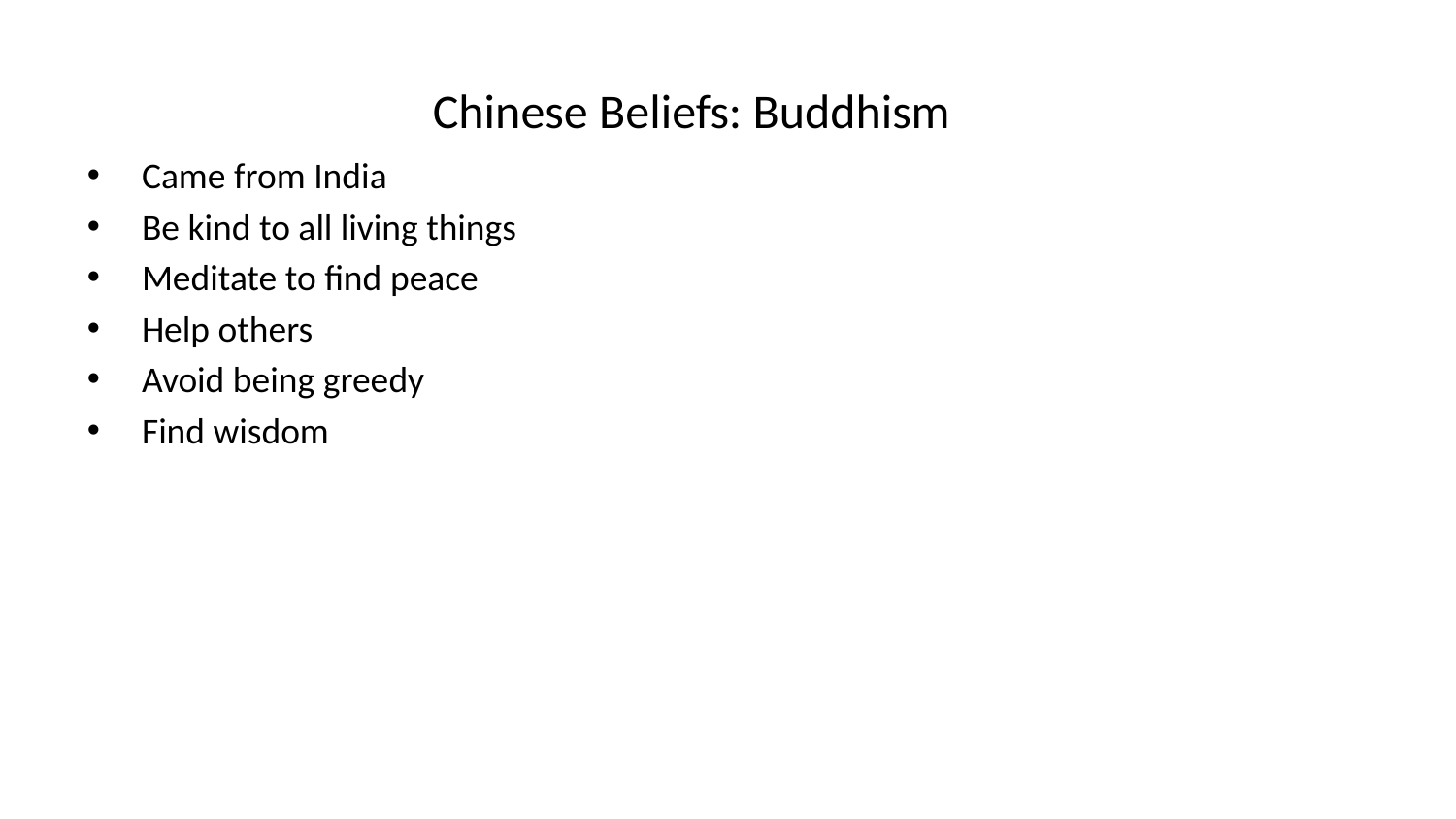

Chinese Beliefs: Buddhism
Came from India
Be kind to all living things
Meditate to find peace
Help others
Avoid being greedy
Find wisdom